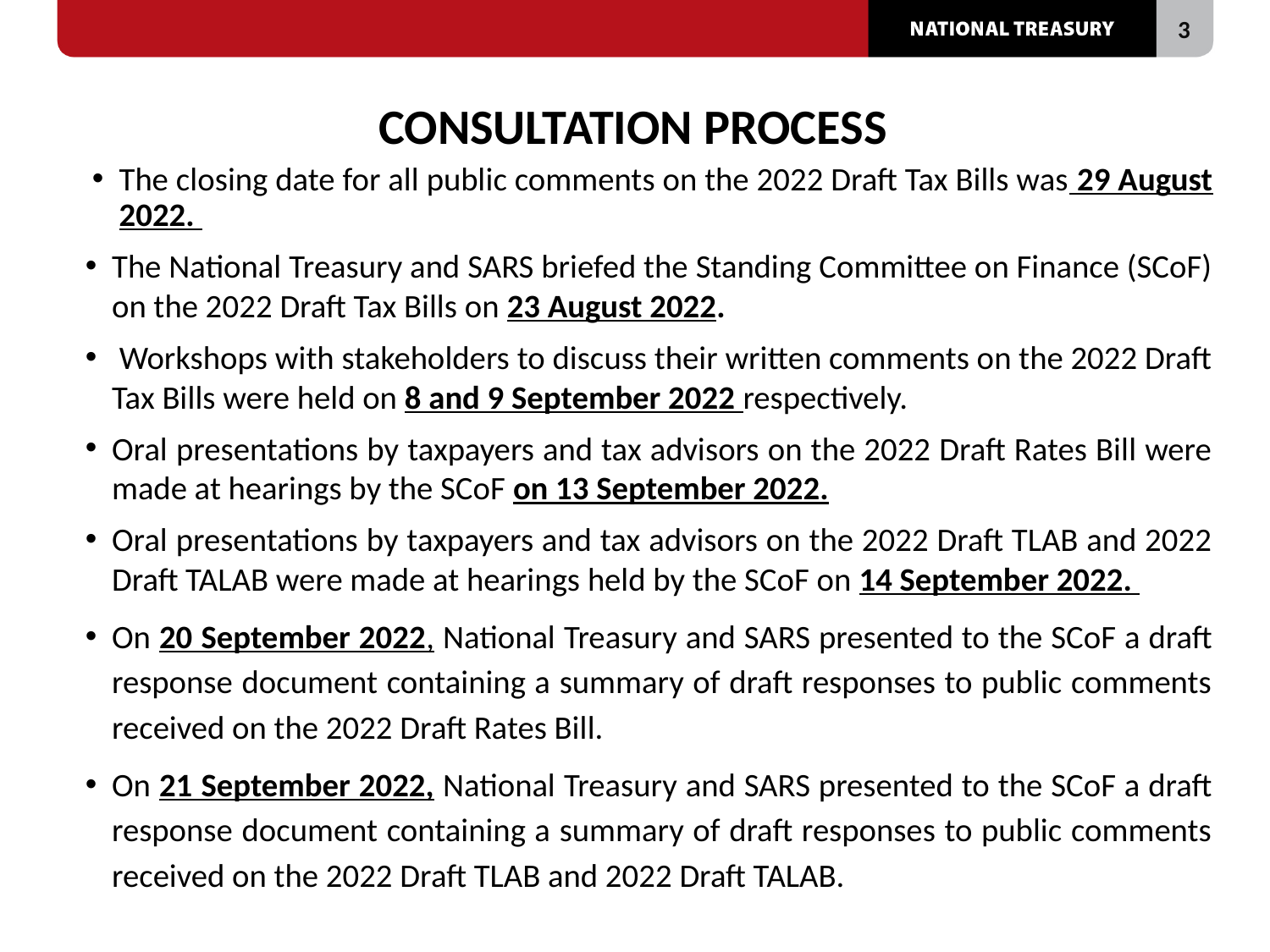

# CONSULTATION PROCESS
The closing date for all public comments on the 2022 Draft Tax Bills was 29 August 2022.
The National Treasury and SARS briefed the Standing Committee on Finance (SCoF) on the 2022 Draft Tax Bills on 23 August 2022.
 Workshops with stakeholders to discuss their written comments on the 2022 Draft Tax Bills were held on 8 and 9 September 2022 respectively.
Oral presentations by taxpayers and tax advisors on the 2022 Draft Rates Bill were made at hearings by the SCoF on 13 September 2022.
Oral presentations by taxpayers and tax advisors on the 2022 Draft TLAB and 2022 Draft TALAB were made at hearings held by the SCoF on 14 September 2022.
On 20 September 2022, National Treasury and SARS presented to the SCoF a draft response document containing a summary of draft responses to public comments received on the 2022 Draft Rates Bill.
On 21 September 2022, National Treasury and SARS presented to the SCoF a draft response document containing a summary of draft responses to public comments received on the 2022 Draft TLAB and 2022 Draft TALAB.